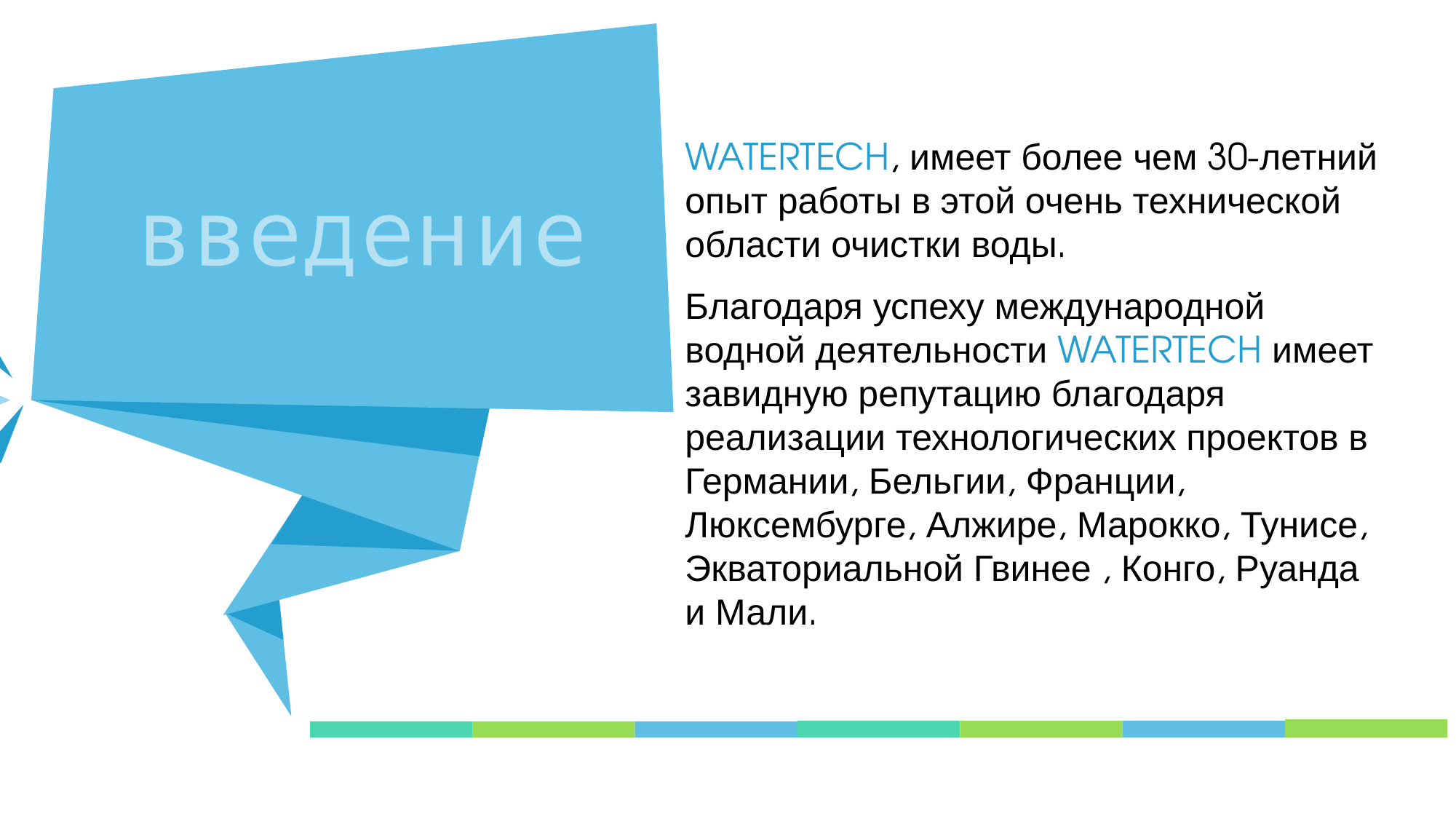

WATERTECH, имеет более чем 30-летний опыт работы в этой очень технической области очистки воды.
Благодаря успеху международной водной деятельности WATERTECH имеет завидную репутацию благодаря реализации технологических проектов в Германии, Бельгии, Франции, Люксембурге, Алжире, Марокко, Тунисе, Экваториальной Гвинее , Конго, Руанда и Мали.
введение